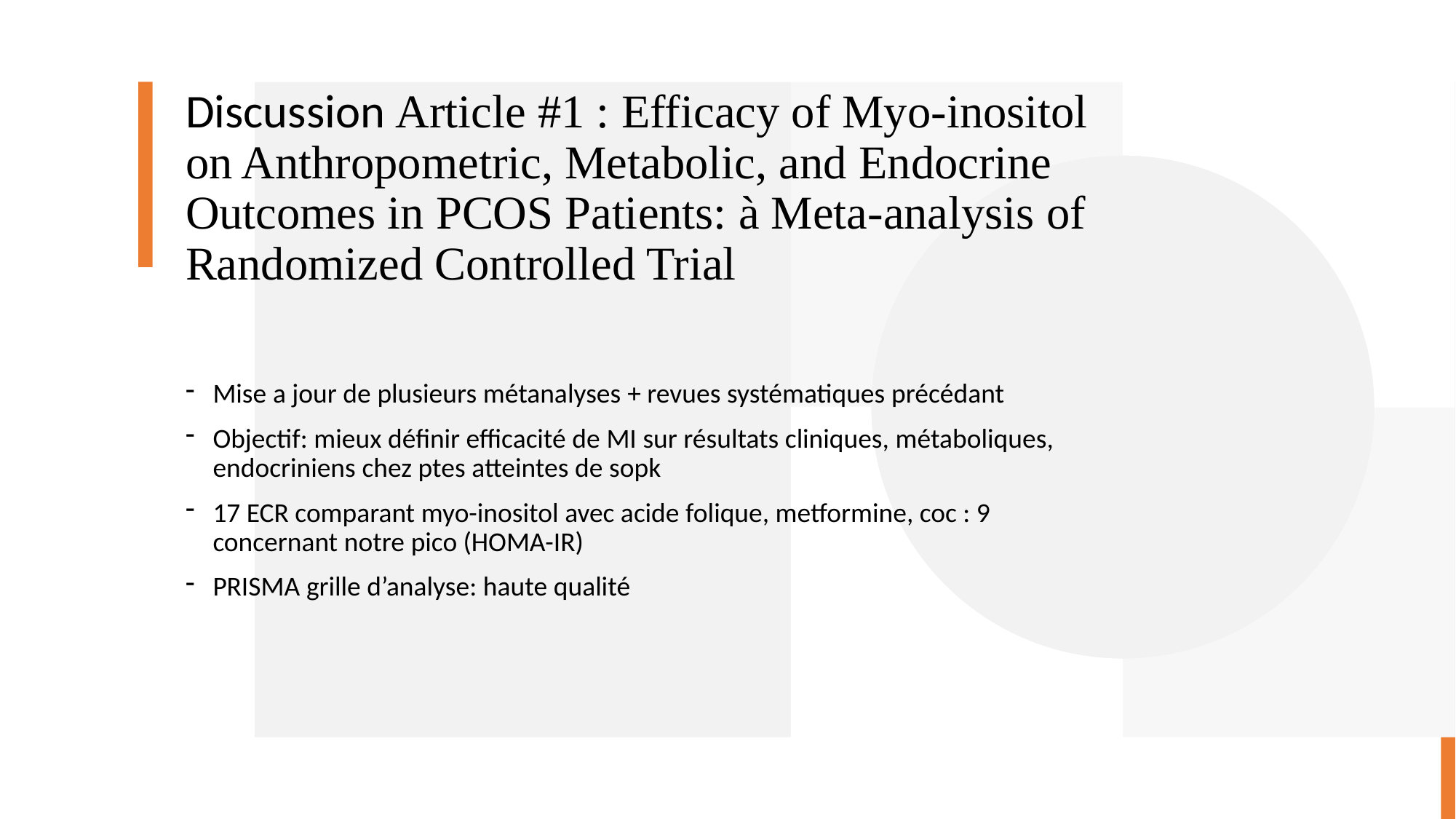

# Discussion Article #1 : Efficacy of Myo-inositol on Anthropometric, Metabolic, and Endocrine Outcomes in PCOS Patients: à Meta-analysis of Randomized Controlled Trial

Mise a jour de plusieurs métanalyses + revues systématiques précédant
Objectif: mieux définir efficacité de MI sur résultats cliniques, métaboliques, endocriniens chez ptes atteintes de sopk
17 ECR comparant myo-inositol avec acide folique, metformine, coc : 9 concernant notre pico (HOMA-IR)
PRISMA grille d’analyse: haute qualité